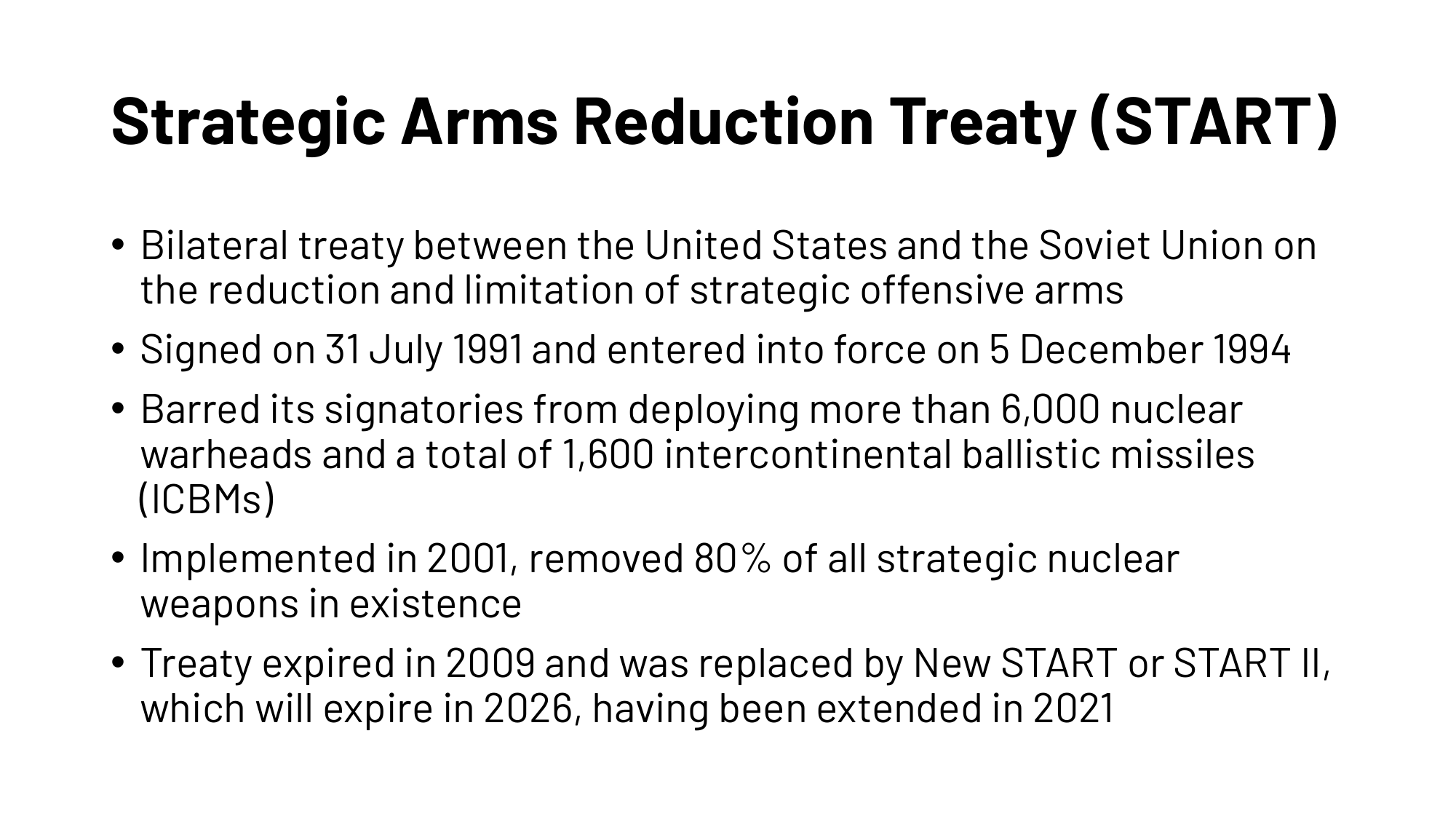

# Strategic Arms Reduction Treaty (START)
Bilateral treaty between the United States and the Soviet Union on the reduction and limitation of strategic offensive arms
Signed on 31 July 1991 and entered into force on 5 December 1994
Barred its signatories from deploying more than 6,000 nuclear warheads and a total of 1,600 intercontinental ballistic missiles (ICBMs)
Implemented in 2001, removed 80% of all strategic nuclear weapons in existence
Treaty expired in 2009 and was replaced by New START or START II, which will expire in 2026, having been extended in 2021